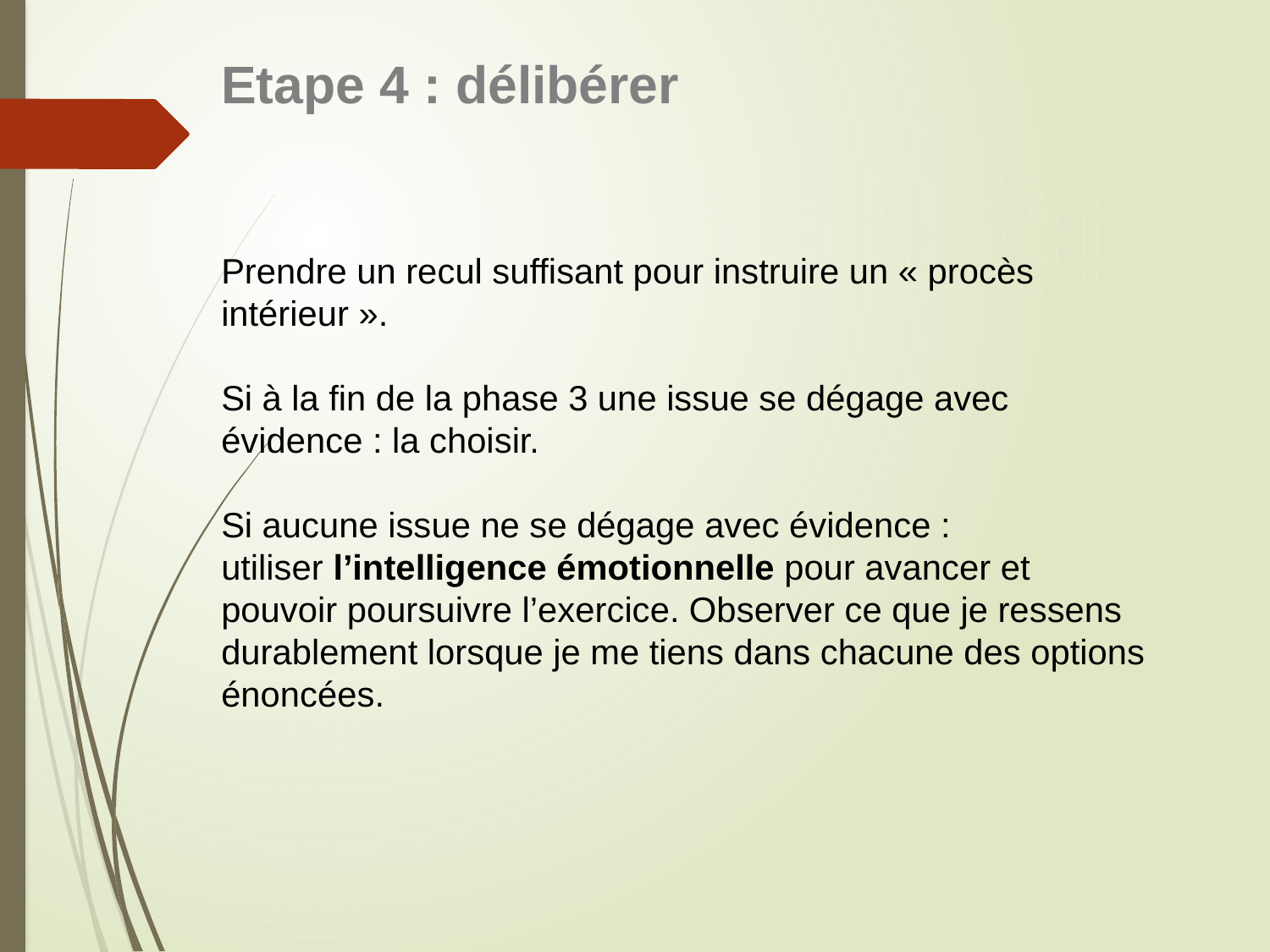

Etape 4 : délibérer

Prendre un recul suffisant pour instruire un « procès intérieur ».

Si à la fin de la phase 3 une issue se dégage avec évidence : la choisir.

Si aucune issue ne se dégage avec évidence :
utiliser l’intelligence émotionnelle pour avancer et pouvoir poursuivre l’exercice. Observer ce que je ressens durablement lorsque je me tiens dans chacune des options énoncées.